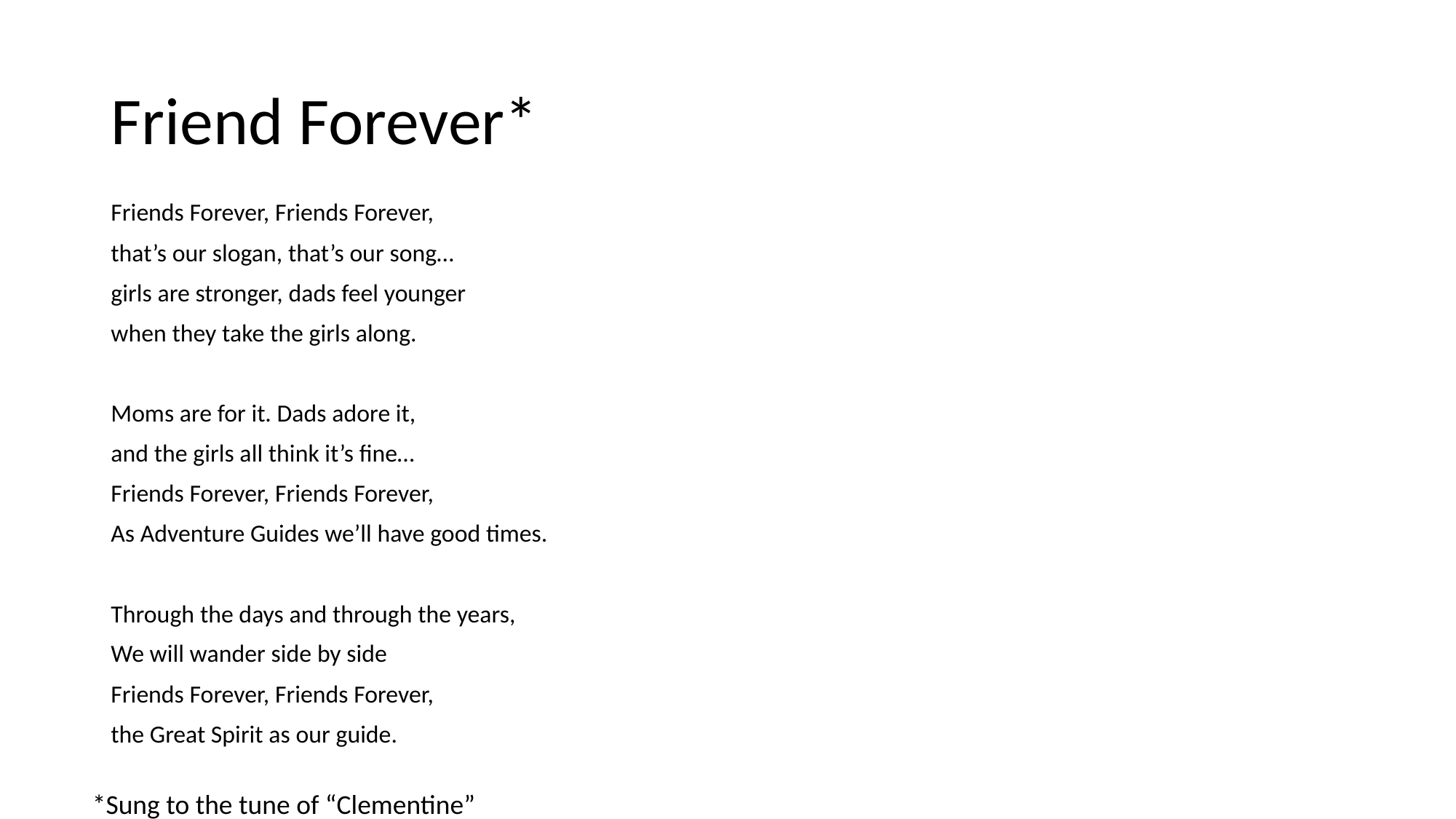

# Friend Forever*
Friends Forever, Friends Forever,
that’s our slogan, that’s our song…
girls are stronger, dads feel younger
when they take the girls along.

Moms are for it. Dads adore it,
and the girls all think it’s fine…
Friends Forever, Friends Forever,
As Adventure Guides we’ll have good times.

Through the days and through the years,
We will wander side by side
Friends Forever, Friends Forever,
the Great Spirit as our guide.

*Sung to the tune of “Clementine”